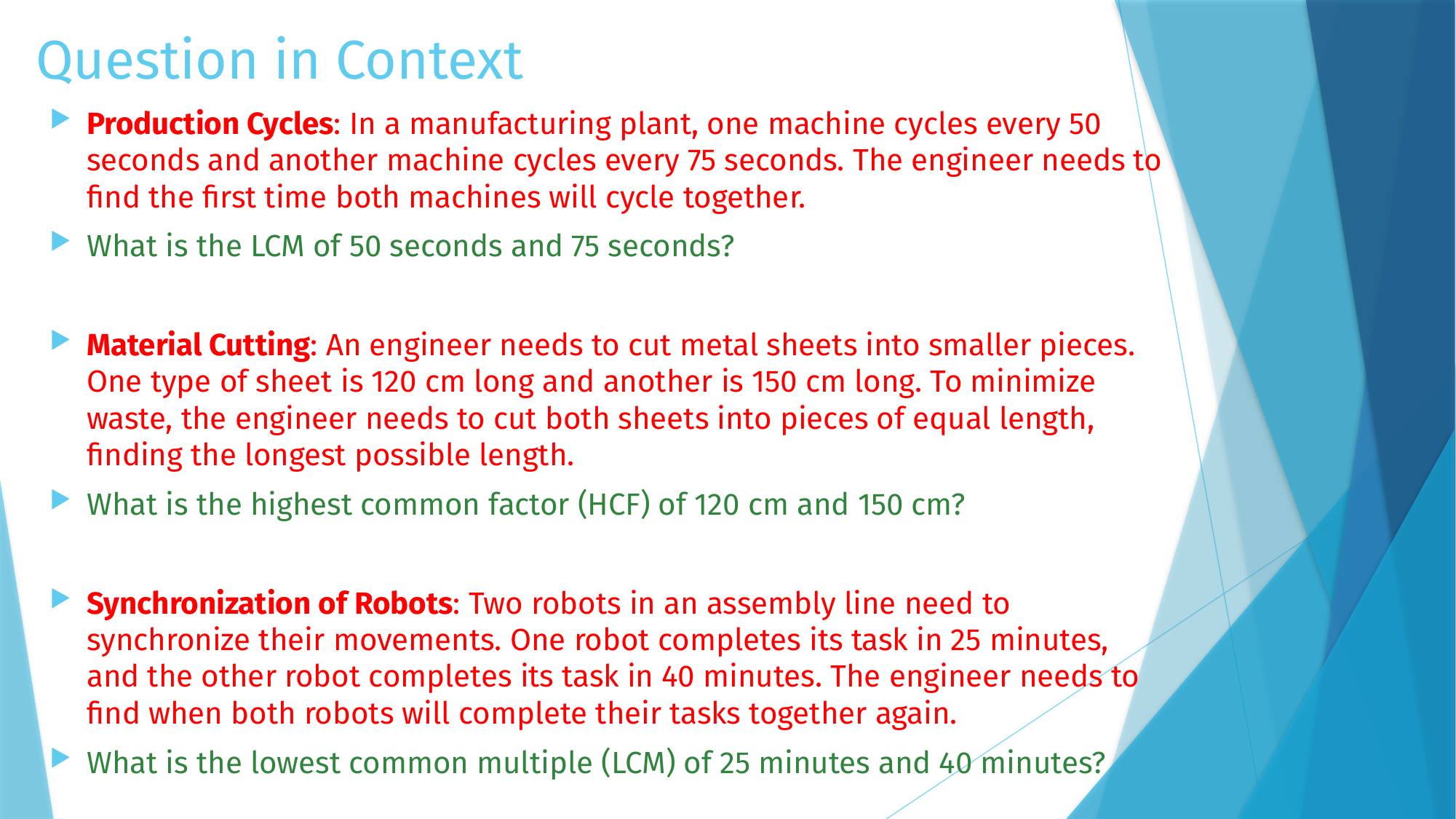

# Question in Context
Production Cycles: In a manufacturing plant, one machine cycles every 50 seconds and another machine cycles every 75 seconds. The engineer needs to find the first time both machines will cycle together.
What is the LCM of 50 seconds and 75 seconds?

Material Cutting: An engineer needs to cut metal sheets into smaller pieces. One type of sheet is 120 cm long and another is 150 cm long. To minimize waste, the engineer needs to cut both sheets into pieces of equal length, finding the longest possible length.
What is the highest common factor (HCF) of 120 cm and 150 cm?

Synchronization of Robots: Two robots in an assembly line need to synchronize their movements. One robot completes its task in 25 minutes, and the other robot completes its task in 40 minutes. The engineer needs to find when both robots will complete their tasks together again.
What is the lowest common multiple (LCM) of 25 minutes and 40 minutes?